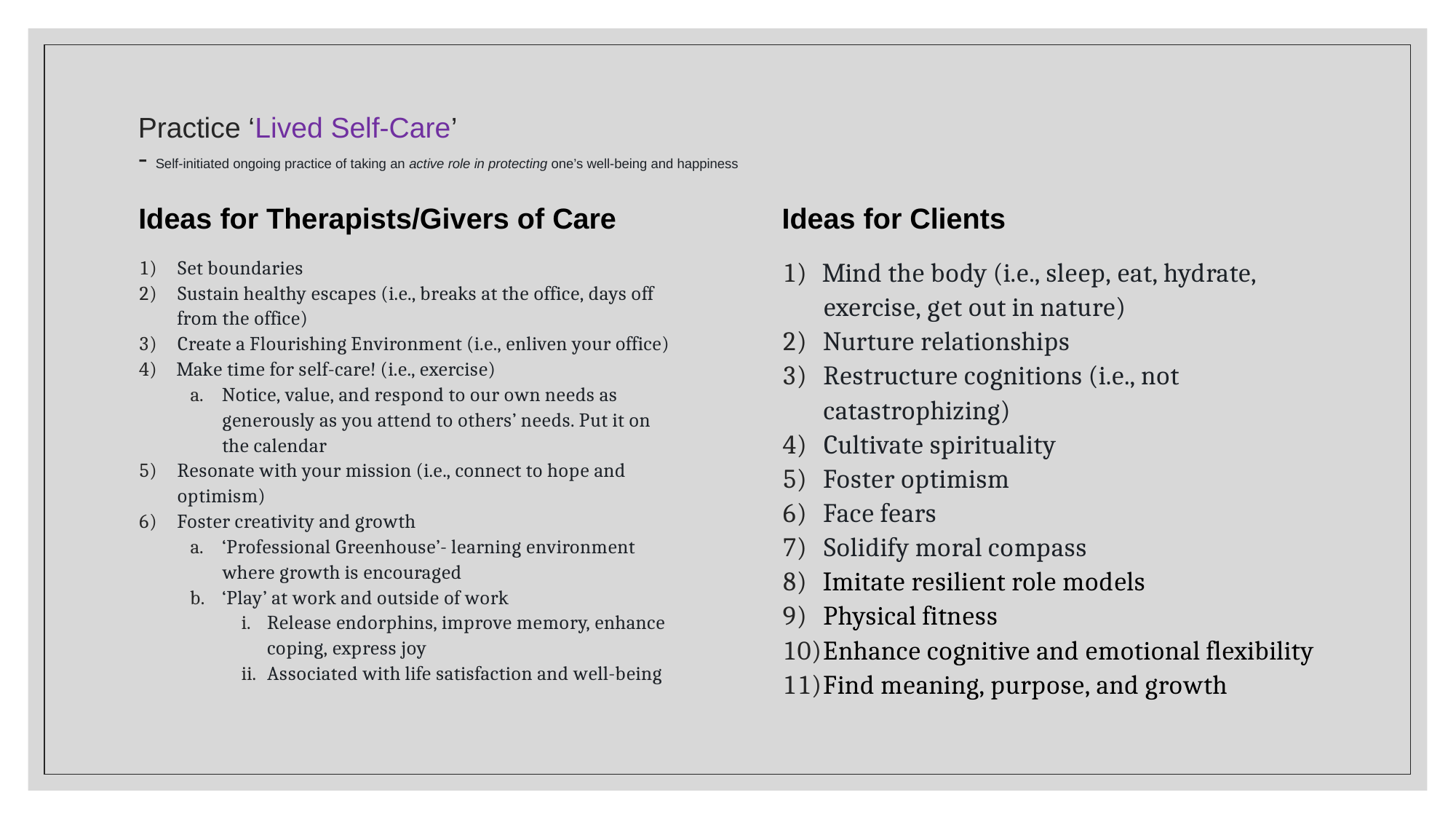

# Practice ‘Lived Self-Care’ - Self-initiated ongoing practice of taking an active role in protecting one’s well-being and happiness
Ideas for Therapists/Givers of Care
Ideas for Clients
Set boundaries
Sustain healthy escapes (i.e., breaks at the office, days off from the office)
Create a Flourishing Environment (i.e., enliven your office)
Make time for self-care! (i.e., exercise)
Notice, value, and respond to our own needs as generously as you attend to others’ needs. Put it on the calendar
Resonate with your mission (i.e., connect to hope and optimism)
Foster creativity and growth
‘Professional Greenhouse’- learning environment where growth is encouraged
‘Play’ at work and outside of work
Release endorphins, improve memory, enhance coping, express joy
Associated with life satisfaction and well-being

Mind the body (i.e., sleep, eat, hydrate, exercise, get out in nature)
Nurture relationships
Restructure cognitions (i.e., not catastrophizing)
Cultivate spirituality
Foster optimism
Face fears
Solidify moral compass
Imitate resilient role models
Physical fitness
Enhance cognitive and emotional flexibility
Find meaning, purpose, and growth